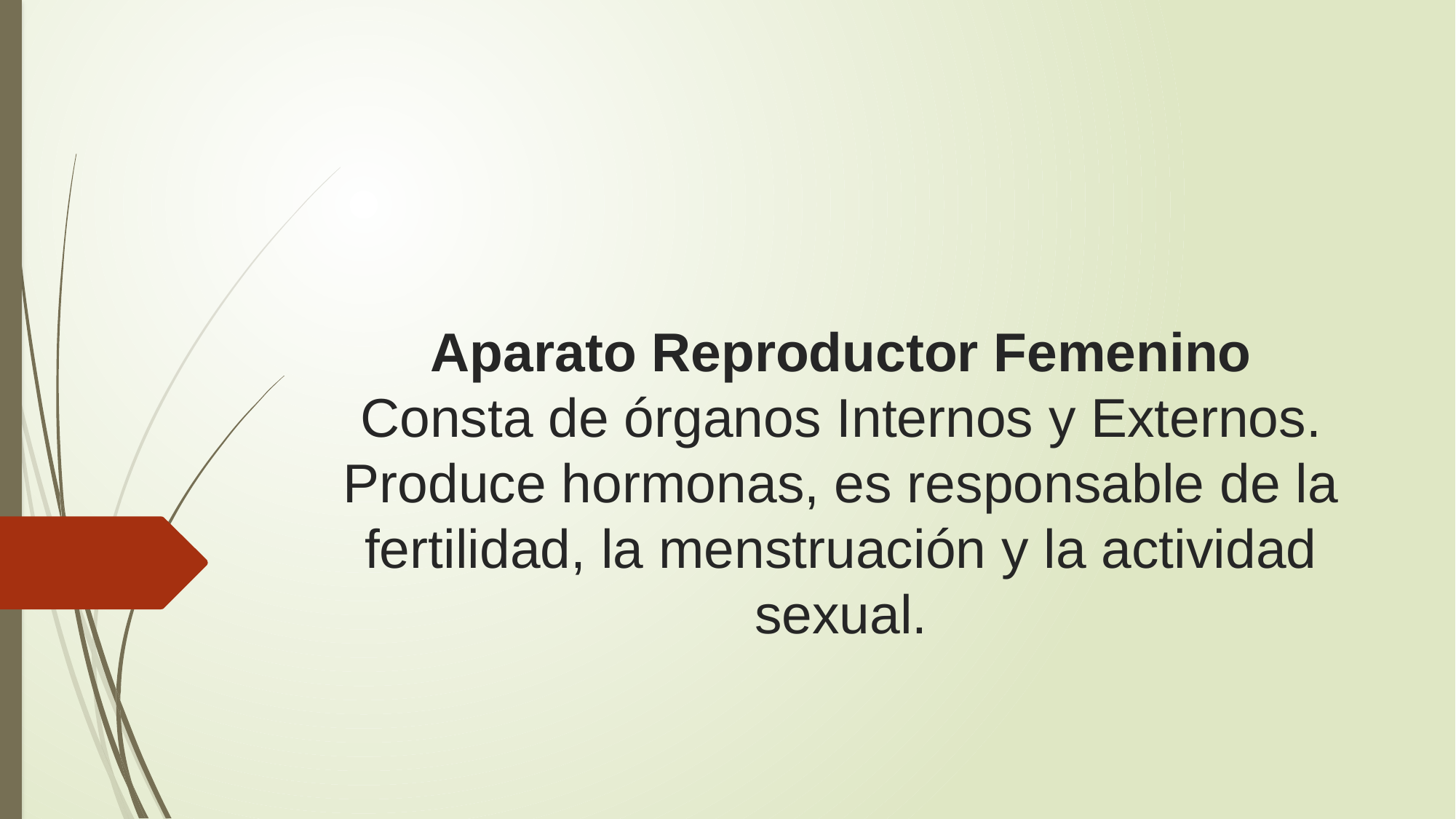

# Aparato Reproductor Femenino Consta de órganos Internos y Externos. Produce hormonas, es responsable de la fertilidad, la menstruación y la actividad sexual.